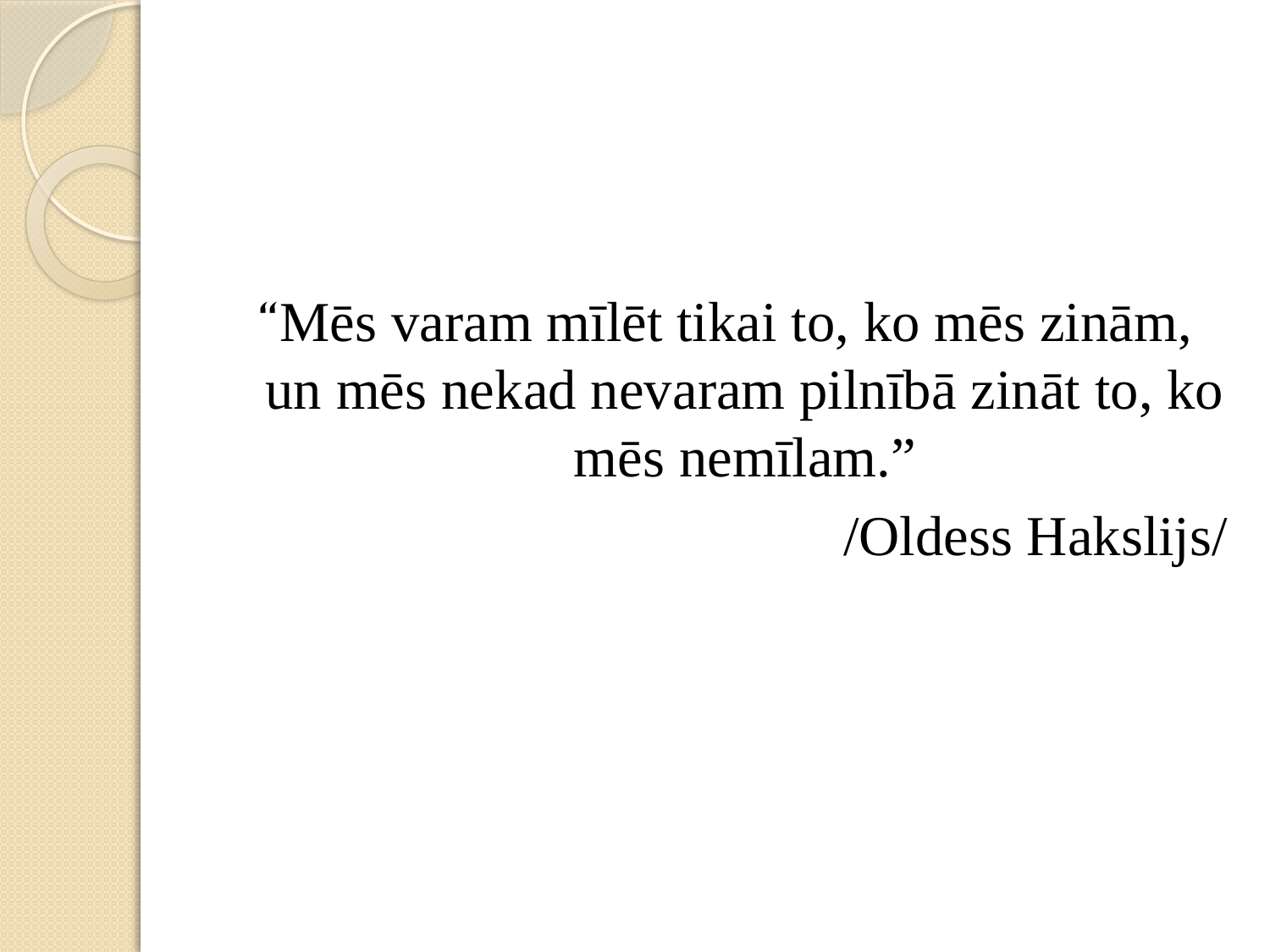

#

“Mēs varam mīlēt tikai to, ko mēs zinām, un mēs nekad nevaram pilnībā zināt to, ko mēs nemīlam.”
/Oldess Hakslijs/